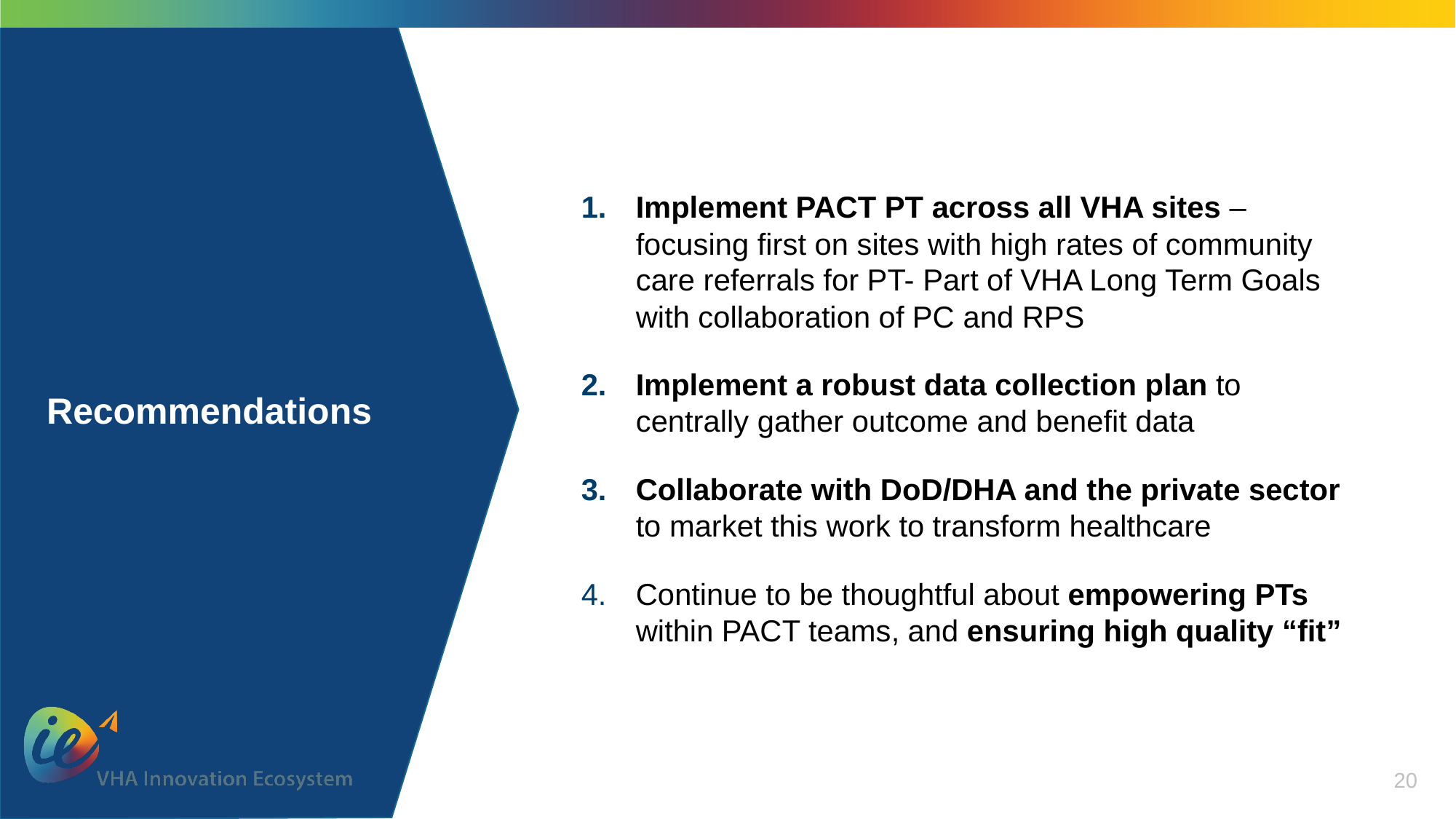

Implement PACT PT across all VHA sites – focusing first on sites with high rates of community care referrals for PT- Part of VHA Long Term Goals with collaboration of PC and RPS
Implement a robust data collection plan to centrally gather outcome and benefit data
Collaborate with DoD/DHA and the private sector to market this work to transform healthcare
Continue to be thoughtful about empowering PTs within PACT teams, and ensuring high quality “fit”
Recommendations
20